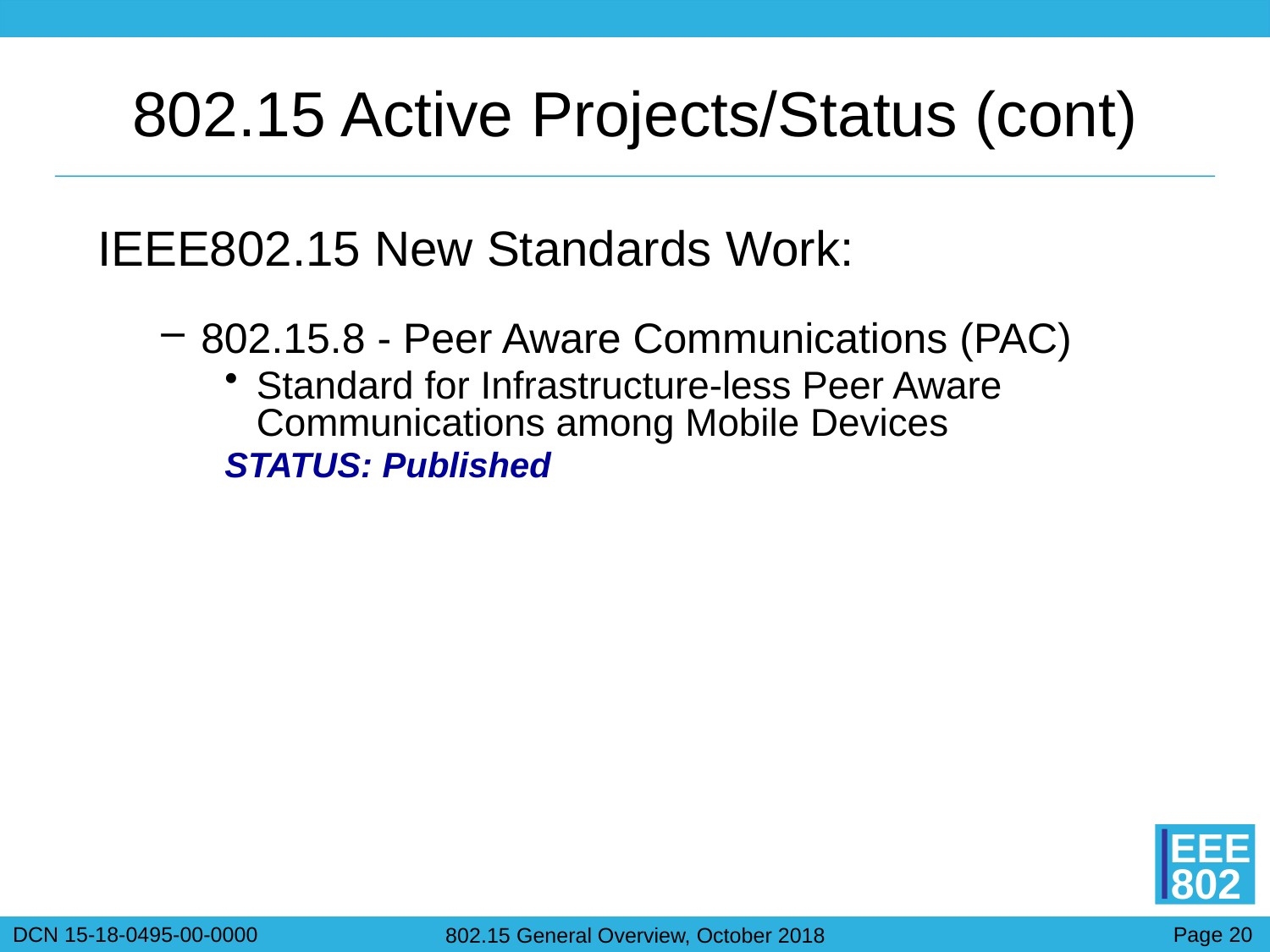

# 802.15 Active Projects/Status (cont)
IEEE802.15 New Standards Work:

802.15.8 - Peer Aware Communications (PAC)
Standard for Infrastructure-less Peer Aware Communications among Mobile Devices
STATUS: Published